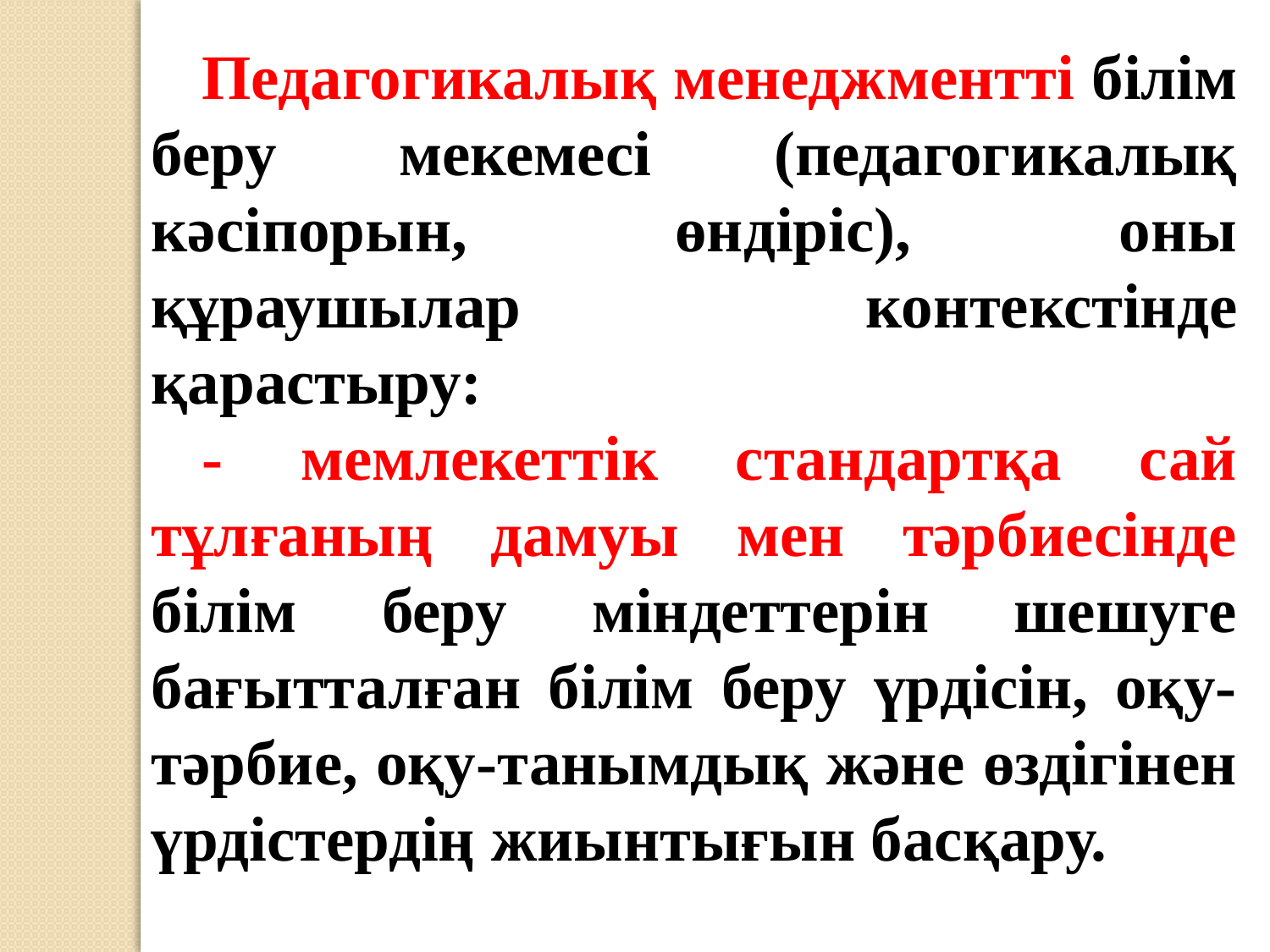

Педагогикалық менеджментті білім беру мекемесі (педагогикалық кәсіпорын, өндіріс), оны құраушылар контекстінде қарастыру:
- мемлекеттік стандартқа сай тұлғаның дамуы мен тәрбиесінде білім беру міндеттерін шешуге бағытталған білім беру үрдісін, оқу-тәрбие, оқу-танымдық және өздігінен үрдістердің жиынтығын басқару.